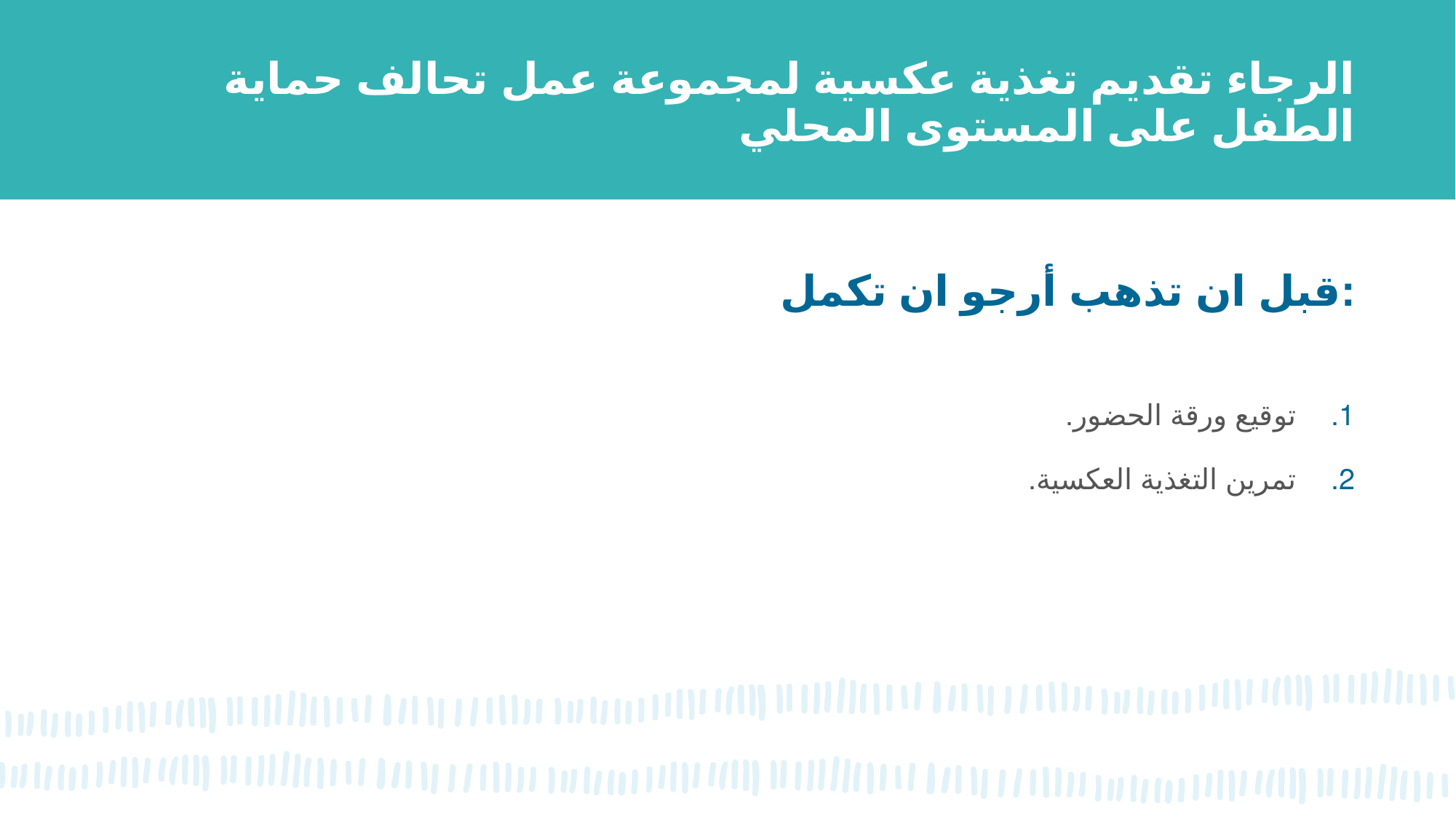

# الرجاء تقديم تغذية عكسية لمجموعة عمل تحالف حماية الطفل على المستوى المحلي
قبل ان تذهب أرجو ان تكمل:

توقيع ورقة الحضور.
تمرين التغذية العكسية.